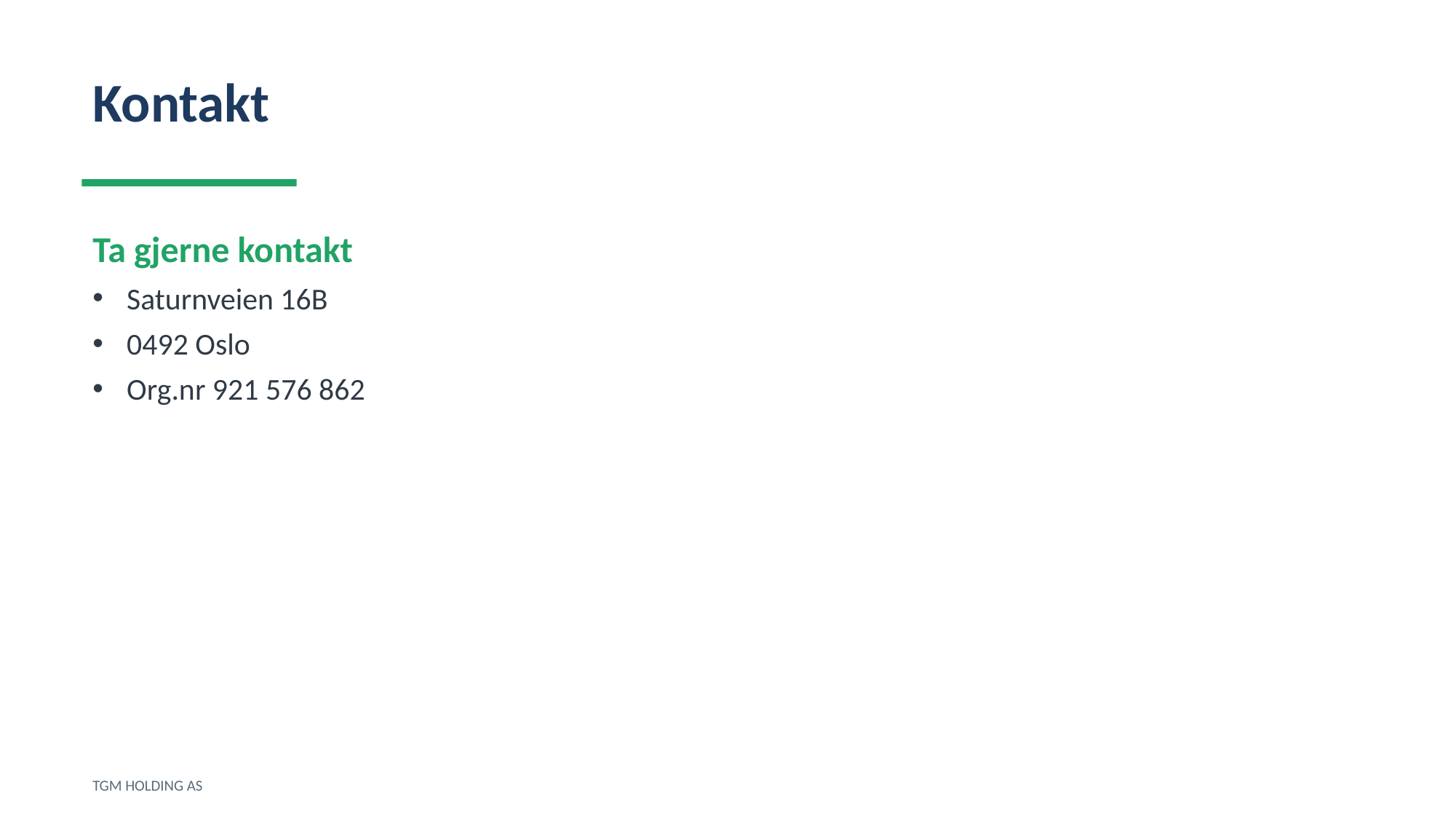

Kontakt

Ta gjerne kontakt
Saturnveien 16B
0492 Oslo
Org.nr 921 576 862
TGM HOLDING AS